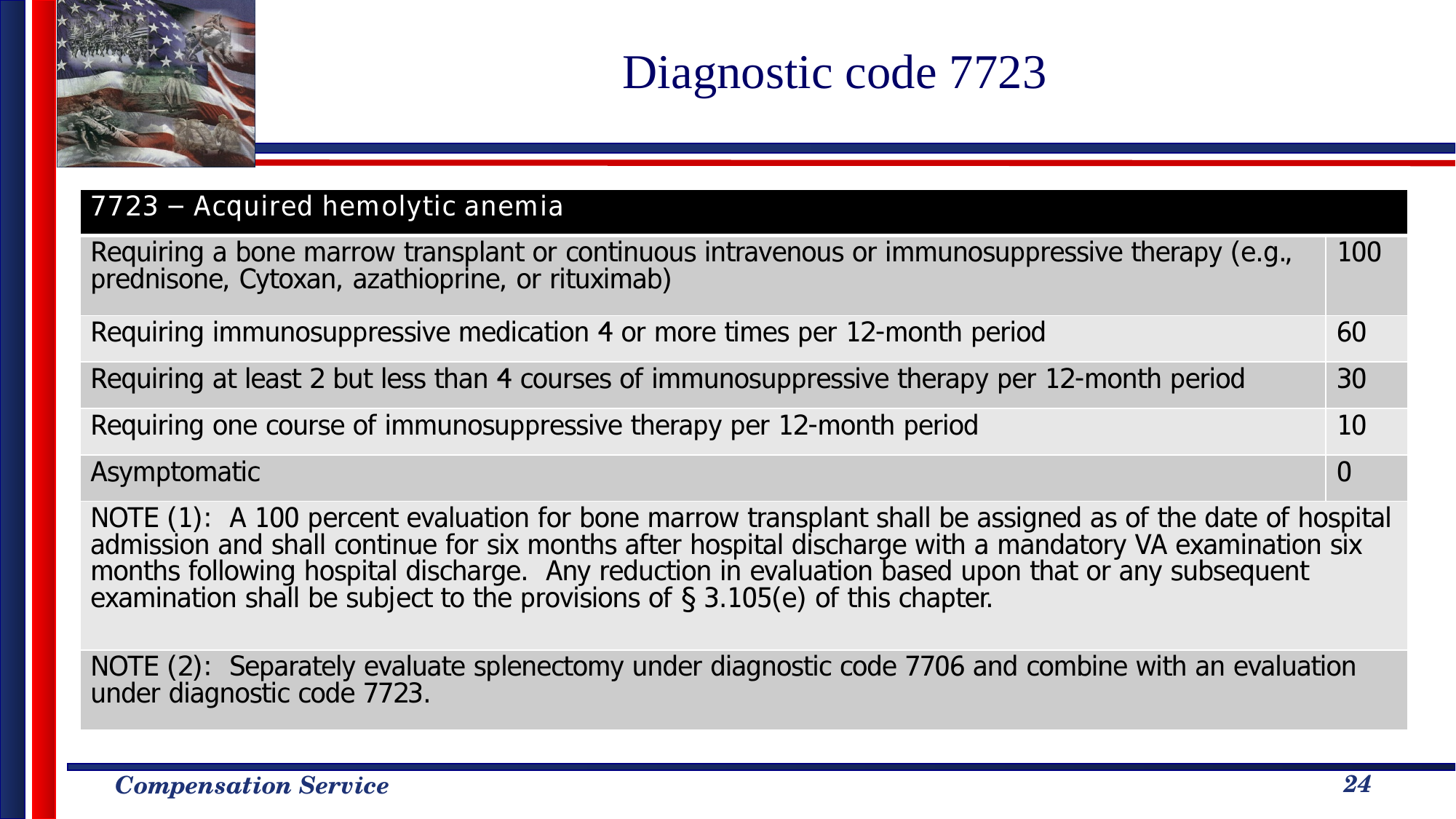

# Diagnostic code 7723
| 7723 – Acquired hemolytic anemia |  |
| --- | --- |
| Requiring a bone marrow transplant or continuous intravenous or immunosuppressive therapy (e.g., prednisone, Cytoxan, azathioprine, or rituximab) | 100 |
| Requiring immunosuppressive medication 4 or more times per 12-month period | 60 |
| Requiring at least 2 but less than 4 courses of immunosuppressive therapy per 12-month period | 30 |
| Requiring one course of immunosuppressive therapy per 12-month period | 10 |
| Asymptomatic | 0 |
| NOTE (1): A 100 percent evaluation for bone marrow transplant shall be assigned as of the date of hospital admission and shall continue for six months after hospital discharge with a mandatory VA examination six months following hospital discharge. Any reduction in evaluation based upon that or any subsequent examination shall be subject to the provisions of § 3.105(e) of this chapter. |  |
| NOTE (2): Separately evaluate splenectomy under diagnostic code 7706 and combine with an evaluation under diagnostic code 7723. |  |
24